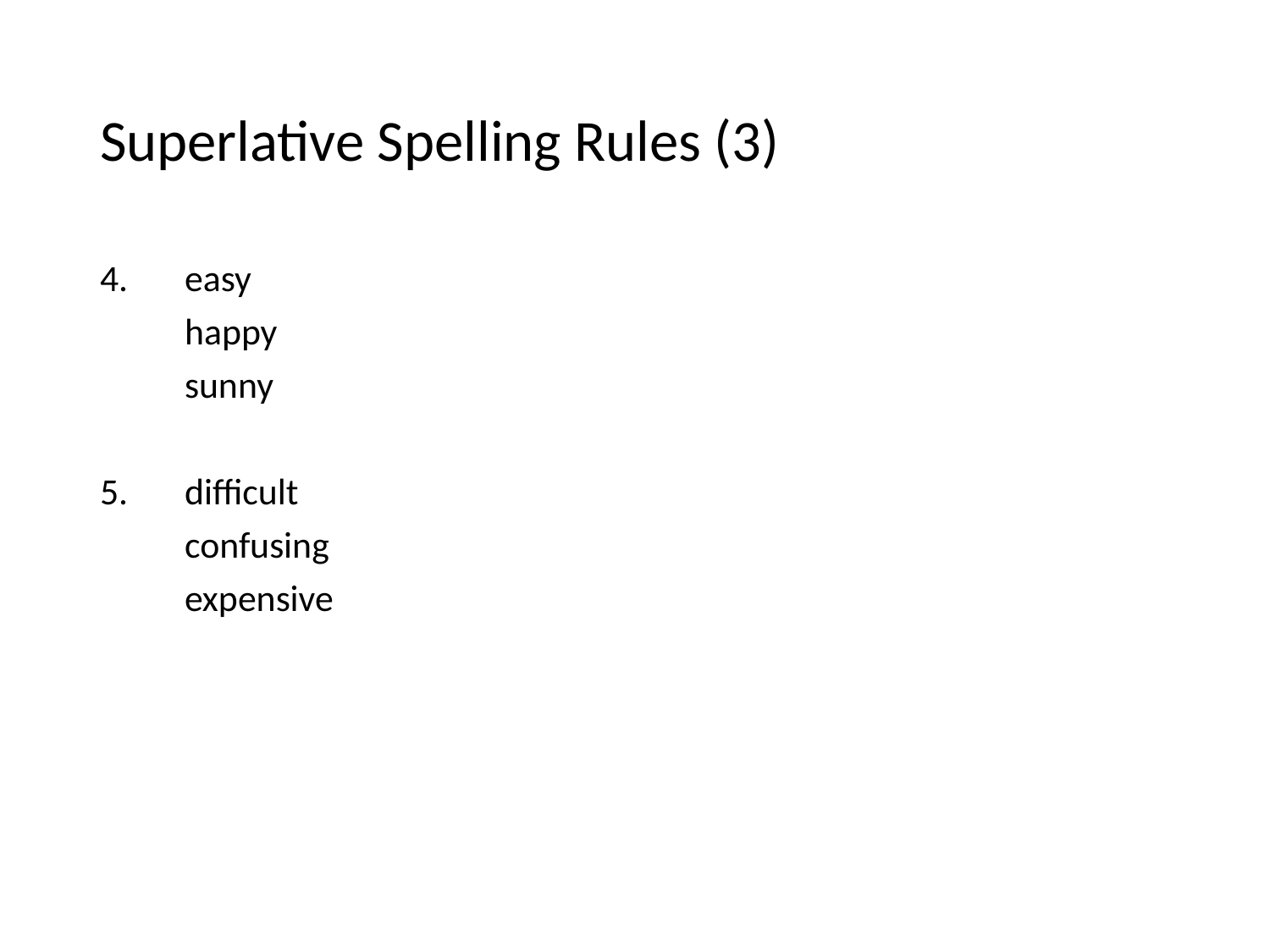

# Superlative Spelling Rules (3)
easy
	happy
	sunny

difficult
	confusing
	expensive
Adjective with final y, - y + iest
Adjective with more than one syllable,
add “the most” in front